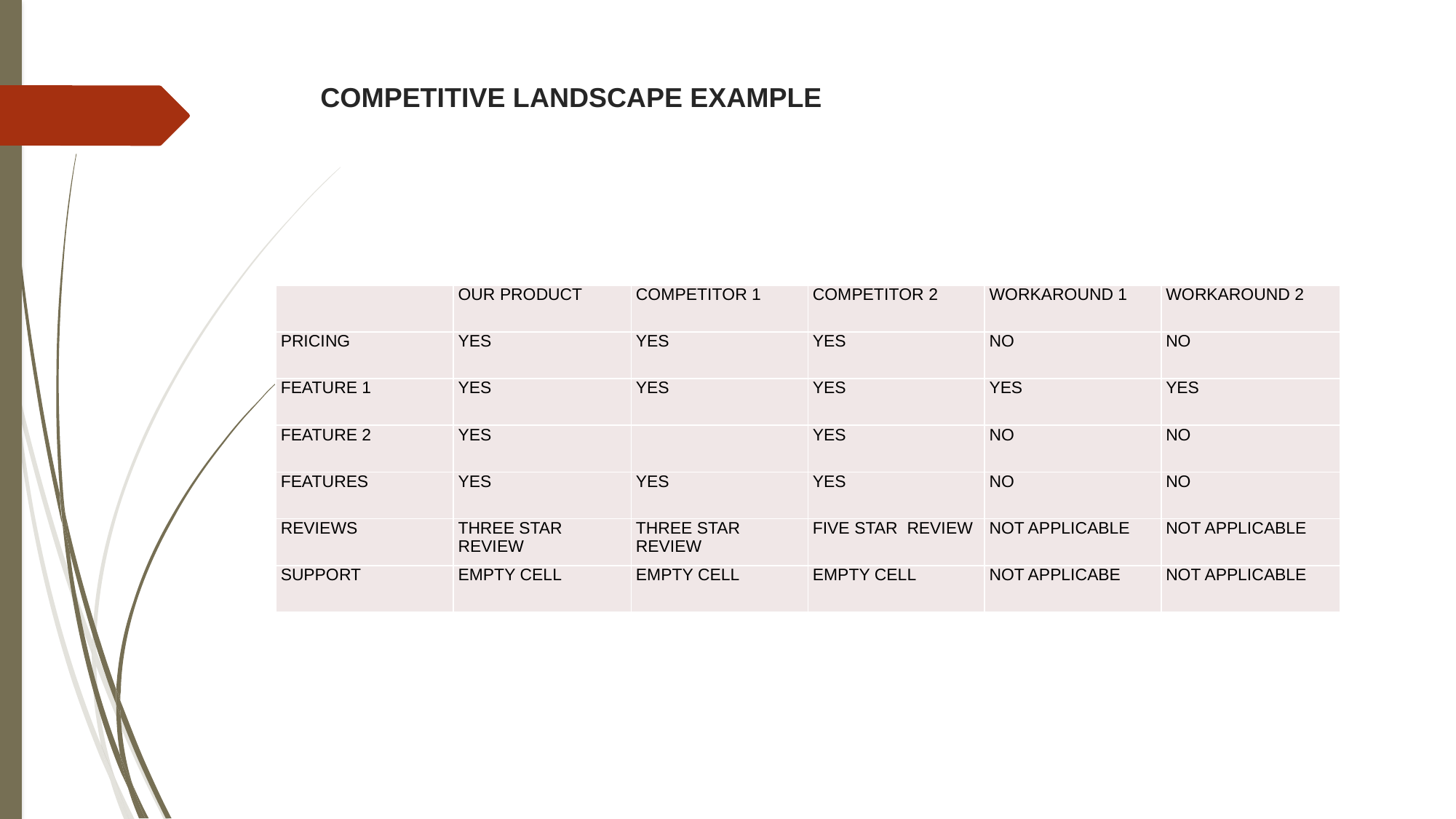

# COMPETITIVE LANDSCAPE EXAMPLE
|  | OUR PRODUCT | COMPETITOR 1 | COMPETITOR 2 | WORKAROUND 1 | WORKAROUND 2 |
| --- | --- | --- | --- | --- | --- |
| PRICING | YES | YES | YES | NO | NO |
| FEATURE 1 | YES | YES | YES | YES | YES |
| FEATURE 2 | YES |  | YES | NO | NO |
| FEATURES | YES | YES | YES | NO | NO |
| REVIEWS | THREE STAR REVIEW | THREE STAR REVIEW | FIVE STAR REVIEW | NOT APPLICABLE | NOT APPLICABLE |
| SUPPORT | EMPTY CELL | EMPTY CELL | EMPTY CELL | NOT APPLICABE | NOT APPLICABLE |